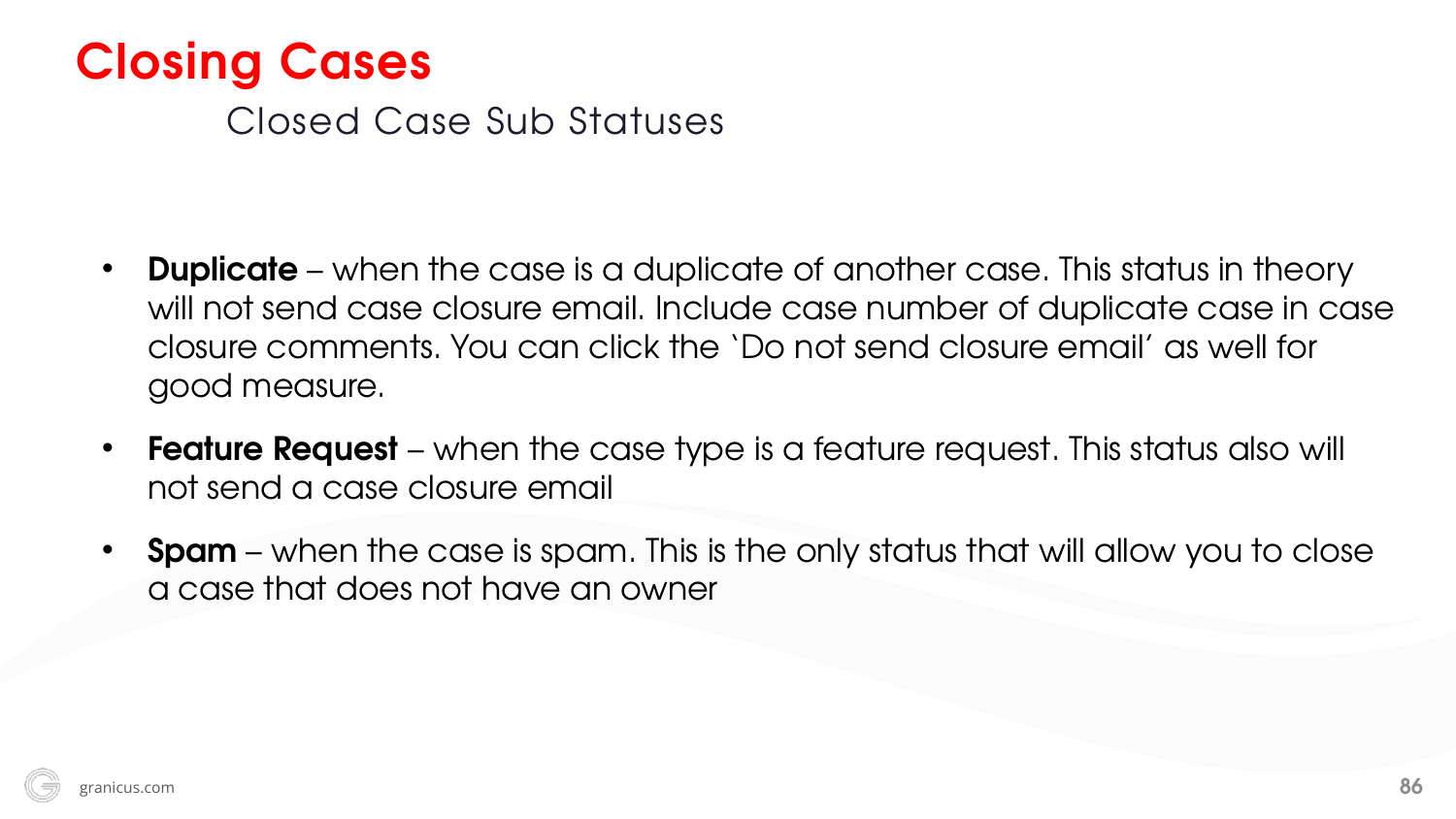

Closing Cases
Closed Case Sub Statuses
Duplicate – when the case is a duplicate of another case. This status in theory will not send case closure email. Include case number of duplicate case in case closure comments. You can click the ‘Do not send closure email’ as well for good measure.
Feature Request – when the case type is a feature request. This status also will not send a case closure email
Spam – when the case is spam. This is the only status that will allow you to close a case that does not have an owner